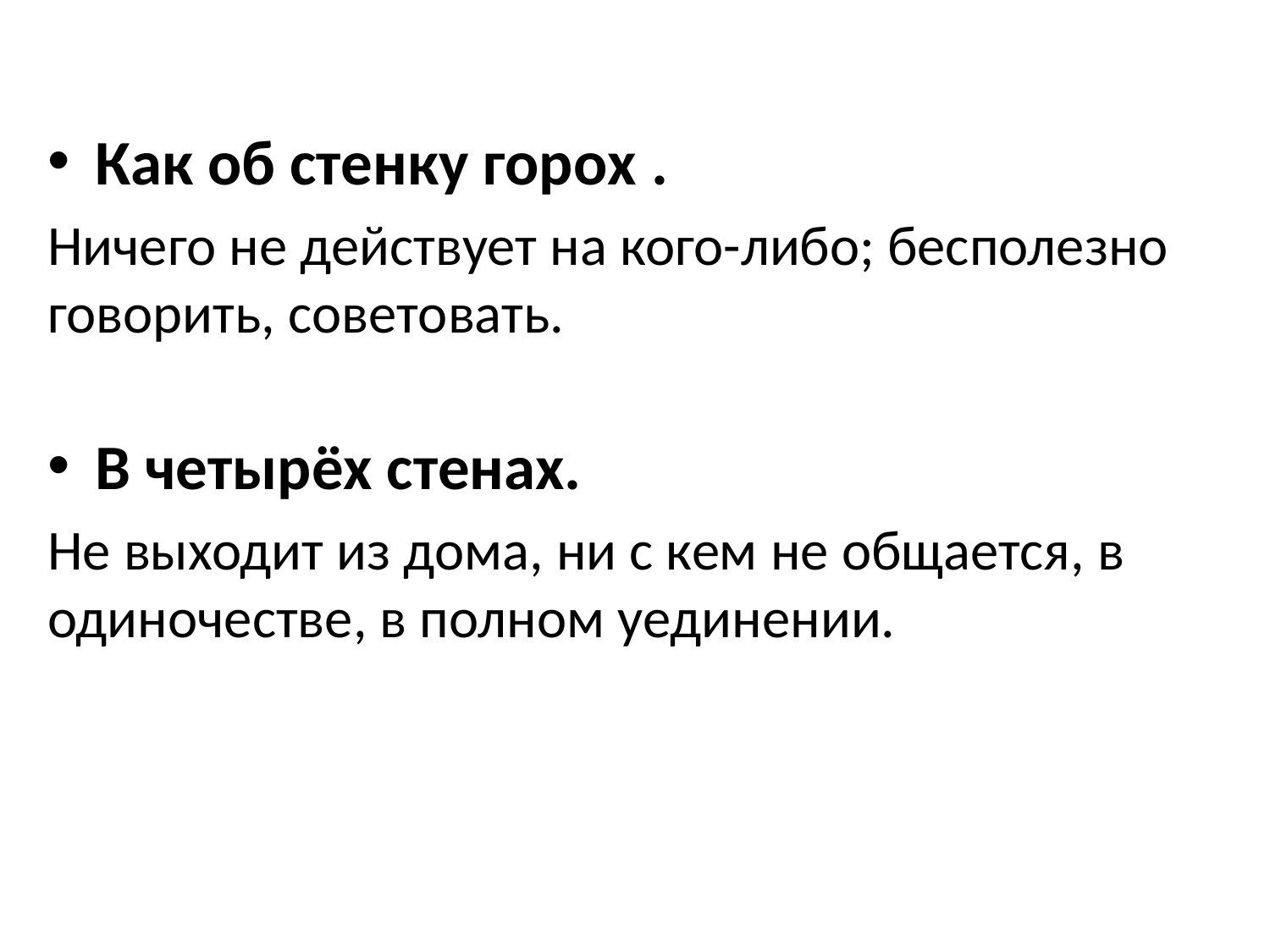

Как об стенку горох .
Ничего не действует на кого-либо; бесполезно говорить, советовать.

В четырёх стенах.
Не выходит из дома, ни с кем не общается, в одиночестве, в полном уединении.